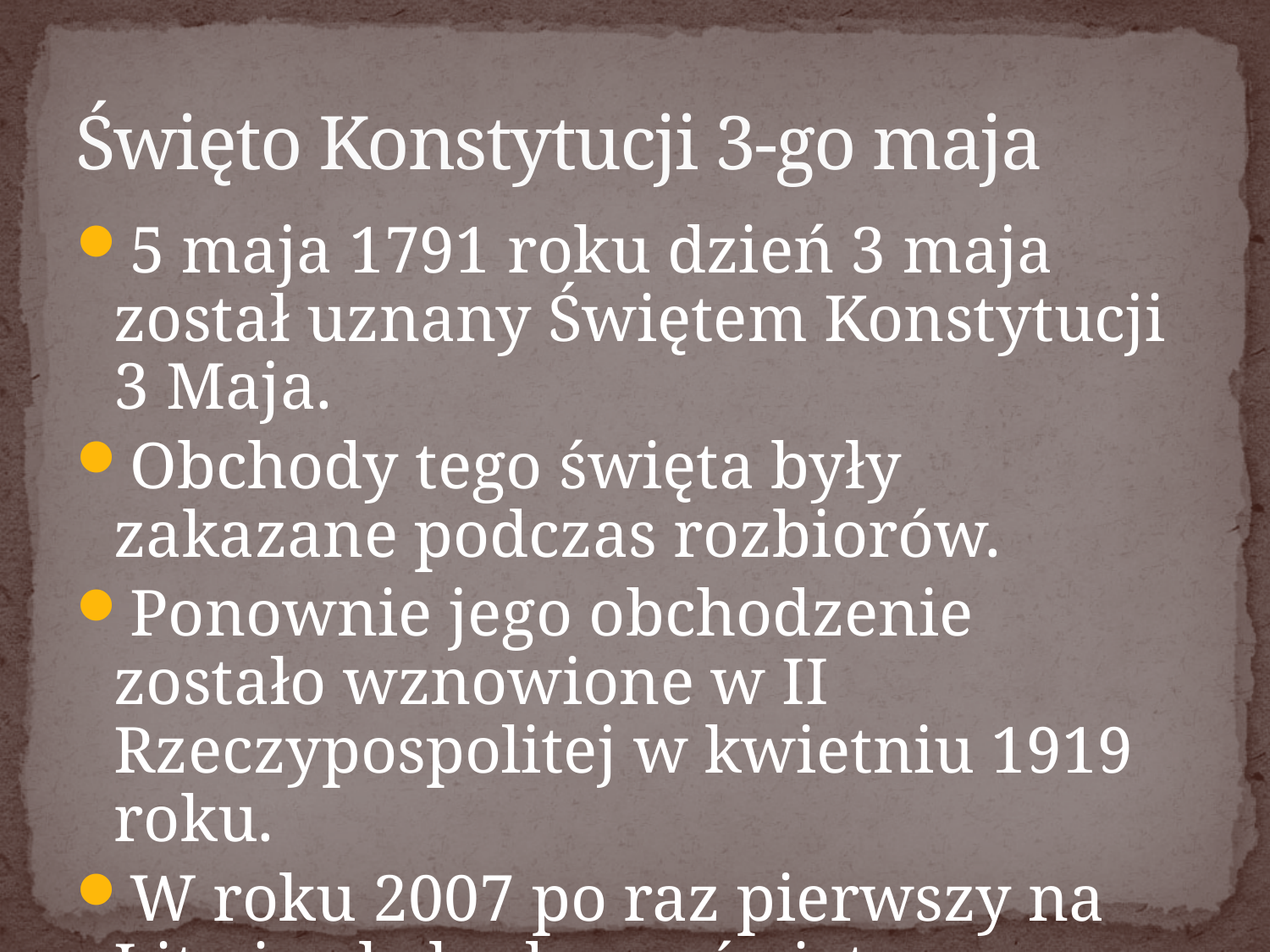

# Święto Konstytucji 3-go maja
5 maja 1791 roku dzień 3 maja został uznany Świętem Konstytucji 3 Maja.
Obchody tego święta były zakazane podczas rozbiorów.
Ponownie jego obchodzenie zostało wznowione w II Rzeczypospolitej w kwietniu 1919 roku.
W roku 2007 po raz pierwszy na Litwie obchodzono święto Konstytucji 3 maja.